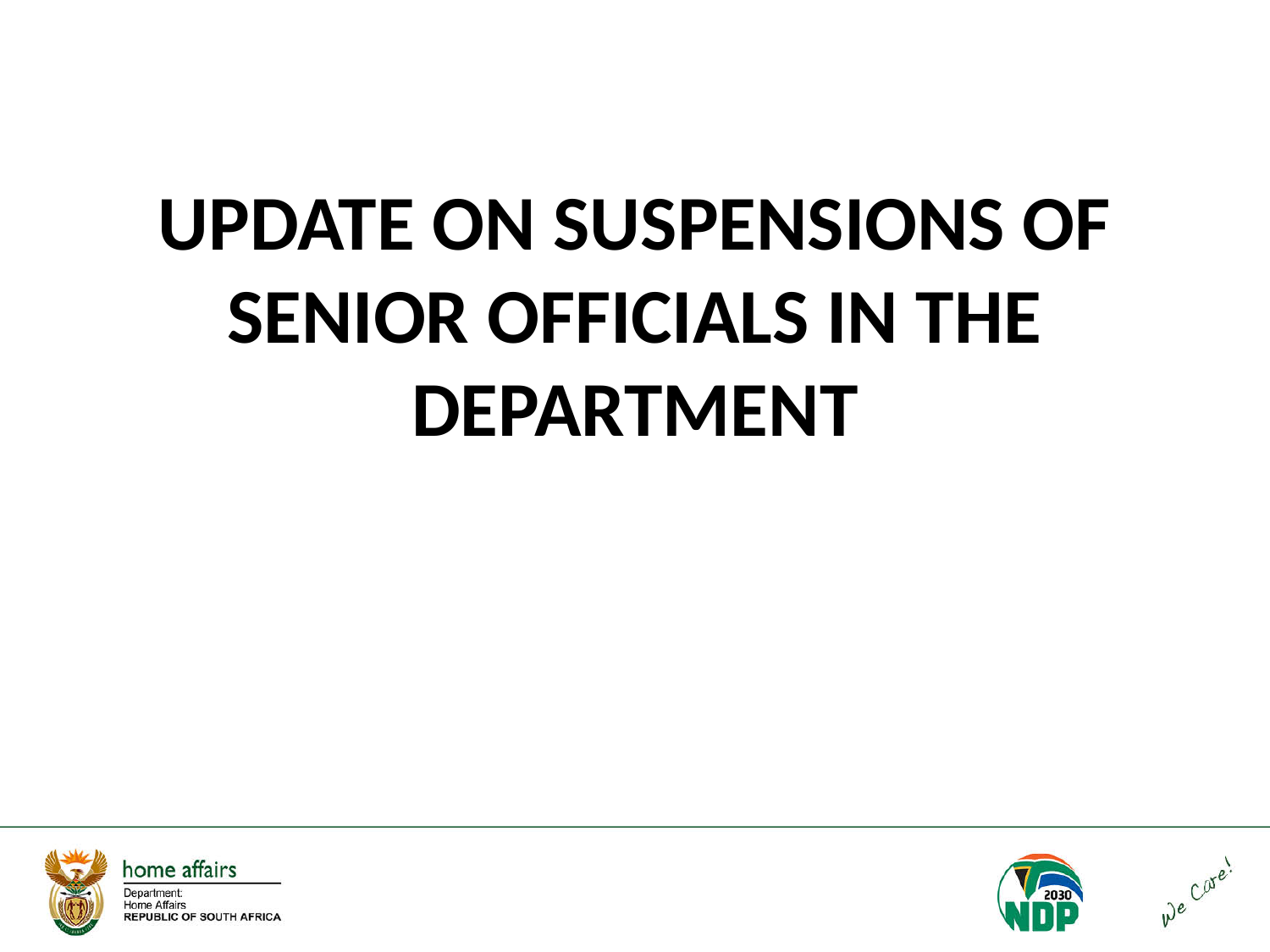

# UPDATE ON SUSPENSIONS OF SENIOR OFFICIALS IN THE DEPARTMENT